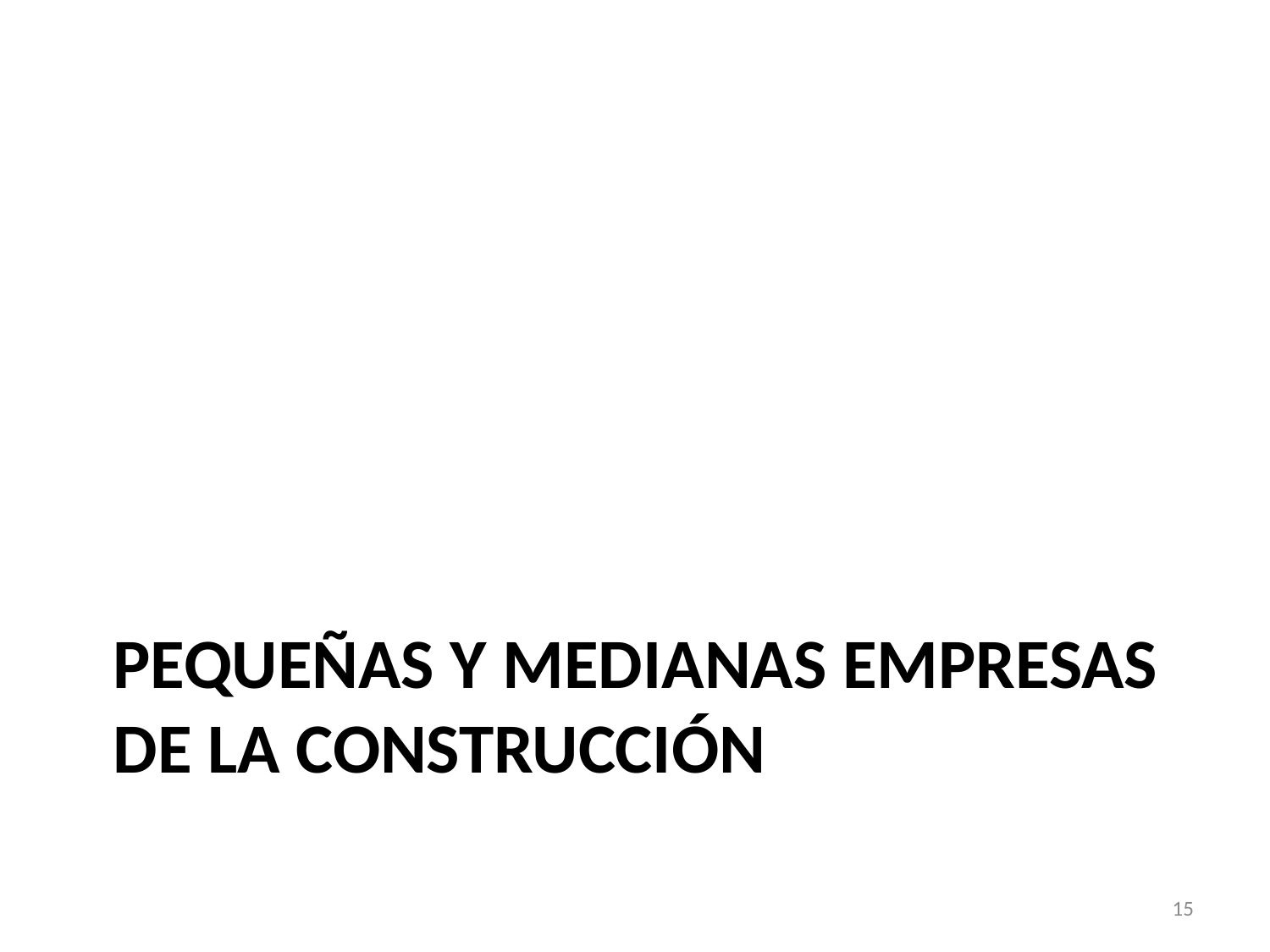

# Pequeñas y Medianas Empresas de la Construcción
15